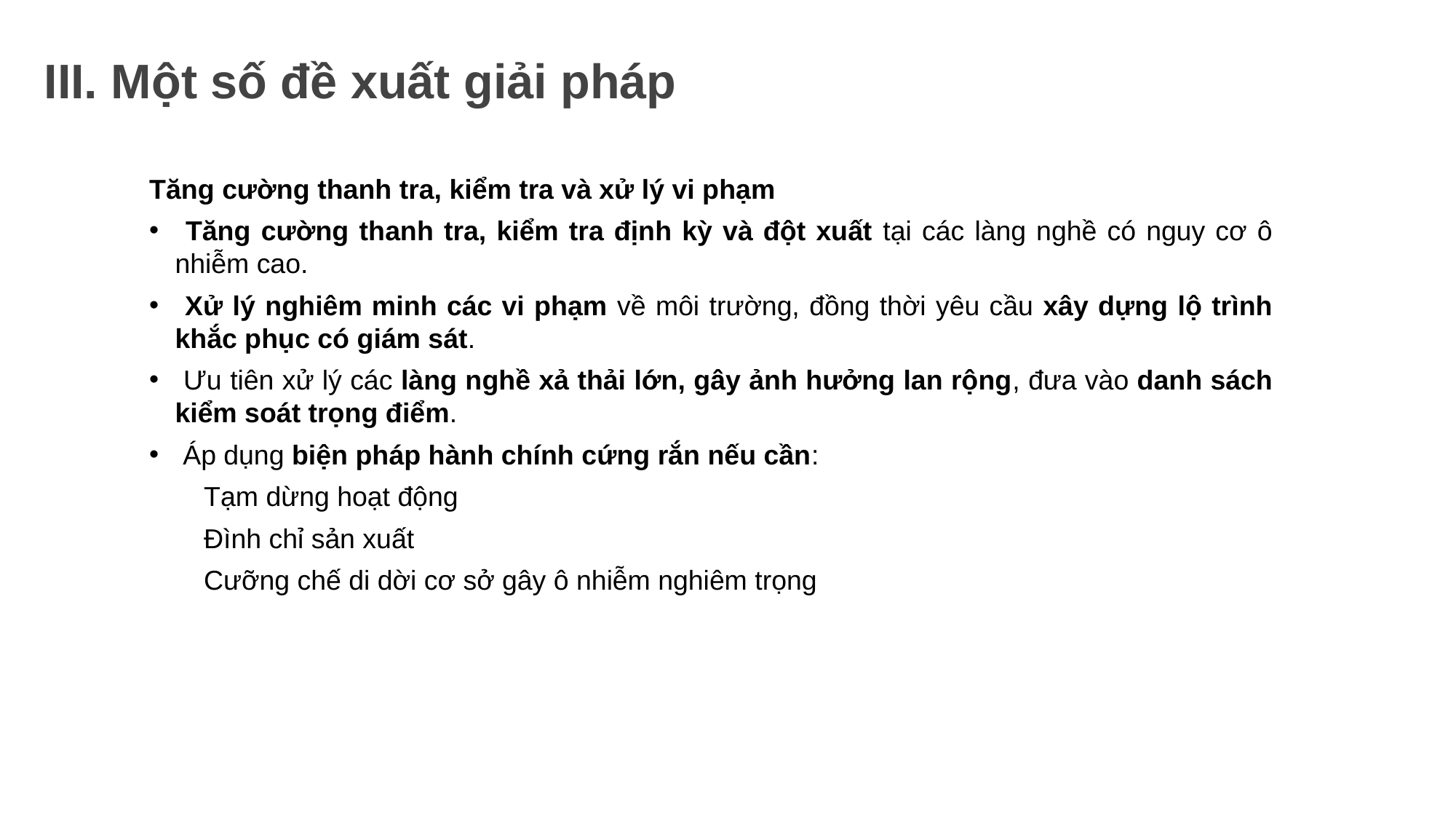

III. Một số đề xuất giải pháp
Tăng cường thanh tra, kiểm tra và xử lý vi phạm
 Tăng cường thanh tra, kiểm tra định kỳ và đột xuất tại các làng nghề có nguy cơ ô nhiễm cao.
 Xử lý nghiêm minh các vi phạm về môi trường, đồng thời yêu cầu xây dựng lộ trình khắc phục có giám sát.
 Ưu tiên xử lý các làng nghề xả thải lớn, gây ảnh hưởng lan rộng, đưa vào danh sách kiểm soát trọng điểm.
 Áp dụng biện pháp hành chính cứng rắn nếu cần:
Tạm dừng hoạt động
Đình chỉ sản xuất
Cưỡng chế di dời cơ sở gây ô nhiễm nghiêm trọng
5